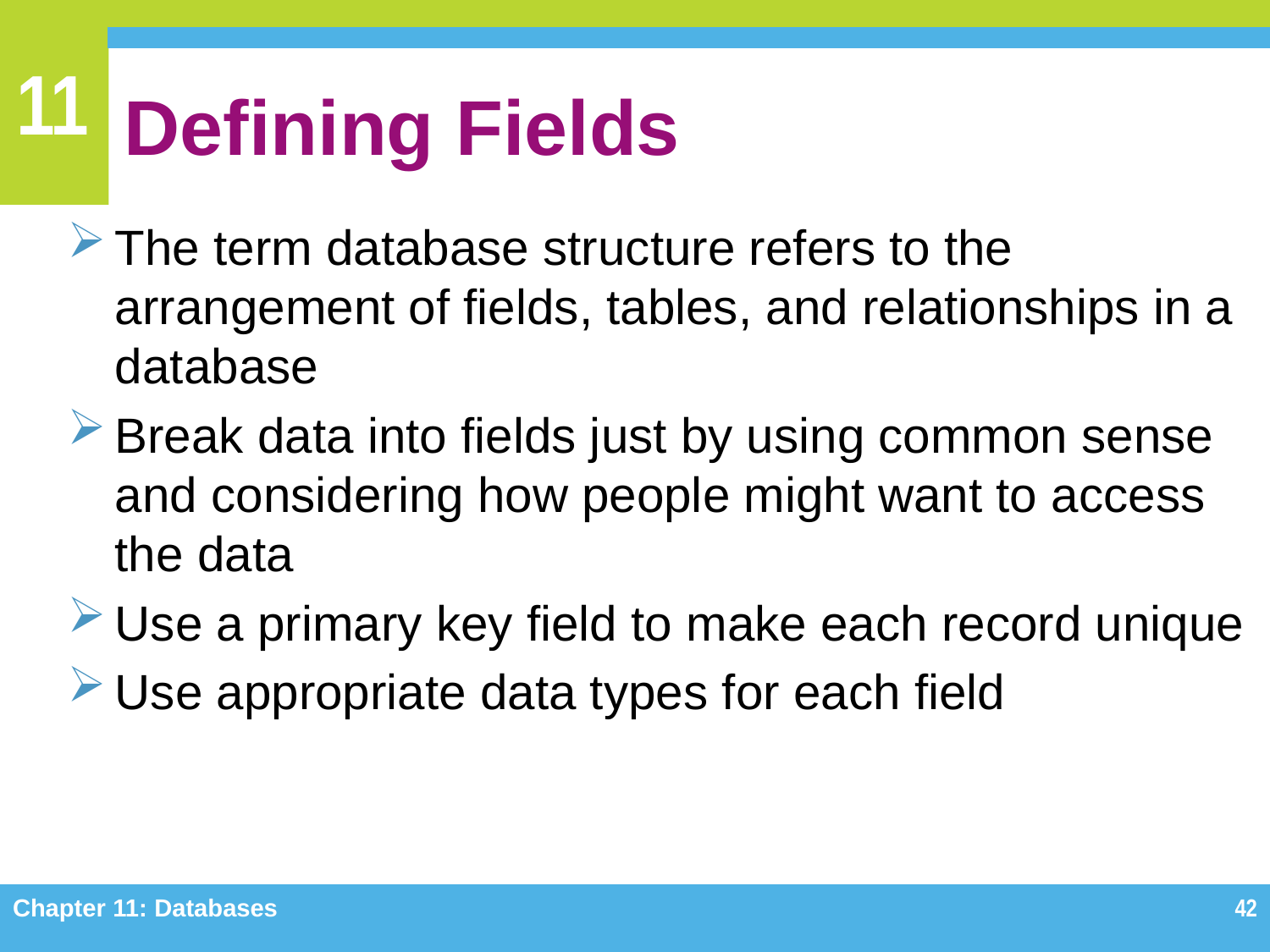

# Defining Fields
The term database structure refers to the arrangement of fields, tables, and relationships in a database
Break data into fields just by using common sense and considering how people might want to access the data
Use a primary key field to make each record unique
Use appropriate data types for each field
Chapter 11: Databases
42